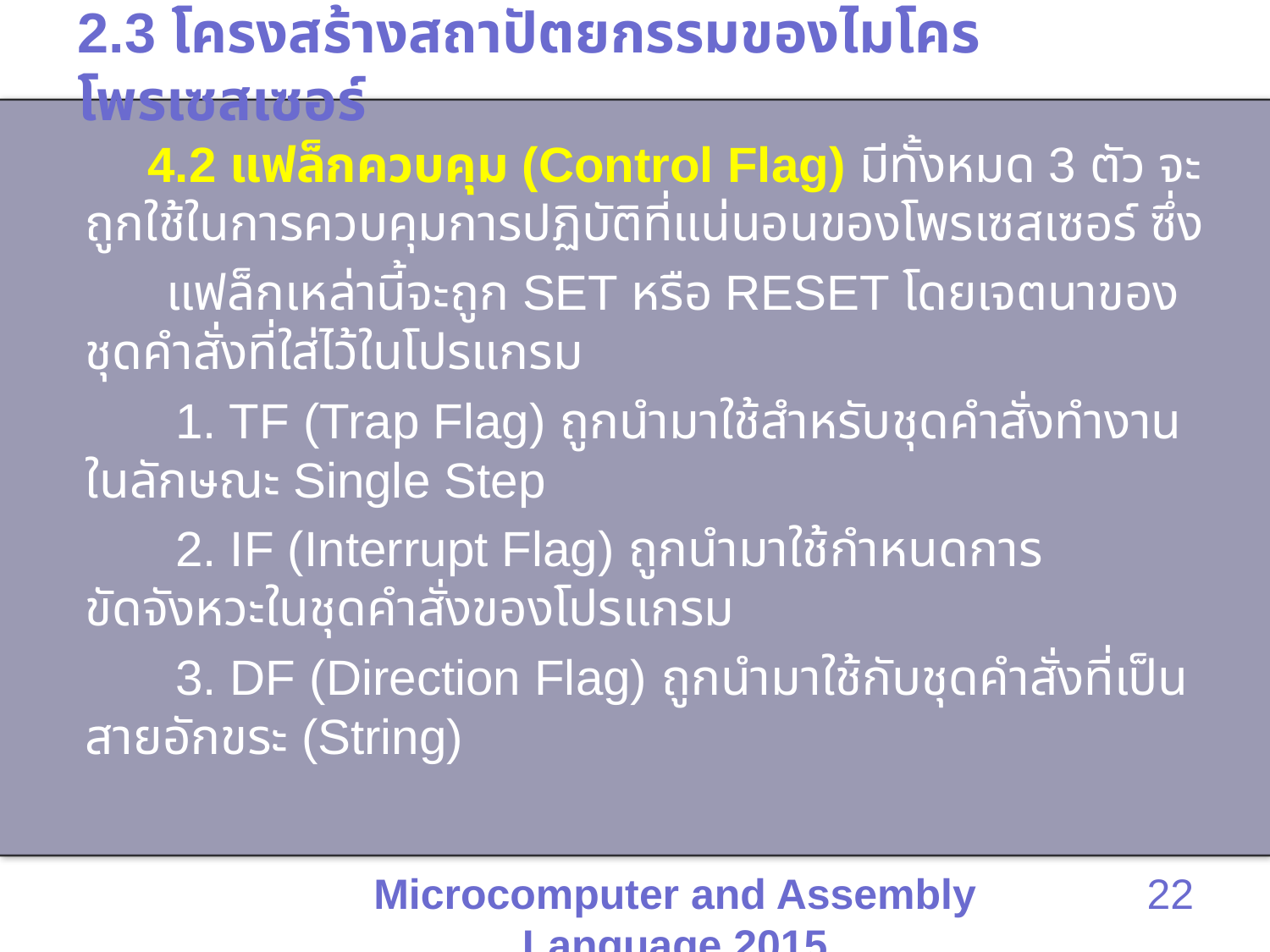

# 2.3 โครงสร้างสถาปัตยกรรมของไมโครโพรเซสเซอร์
        4.2 แฟล็กควบคุม (Control Flag) มีทั้งหมด 3 ตัว จะถูกใช้ในการควบคุมการปฏิบัติที่แน่นอนของโพรเซสเซอร์ ซึ่ง
          แฟล็กเหล่านี้จะถูก SET หรือ RESET โดยเจตนาของชุดคำสั่งที่ใส่ไว้ในโปรแกรม
          1. TF (Trap Flag) ถูกนำมาใช้สำหรับชุดคำสั่งทำงานในลักษณะ Single Step
          2. IF (Interrupt Flag) ถูกนำมาใช้กำหนดการขัดจังหวะในชุดคำสั่งของโปรแกรม
          3. DF (Direction Flag) ถูกนำมาใช้กับชุดคำสั่งที่เป็นสายอักขระ (String)

Microcomputer and Assembly Language 2015
22